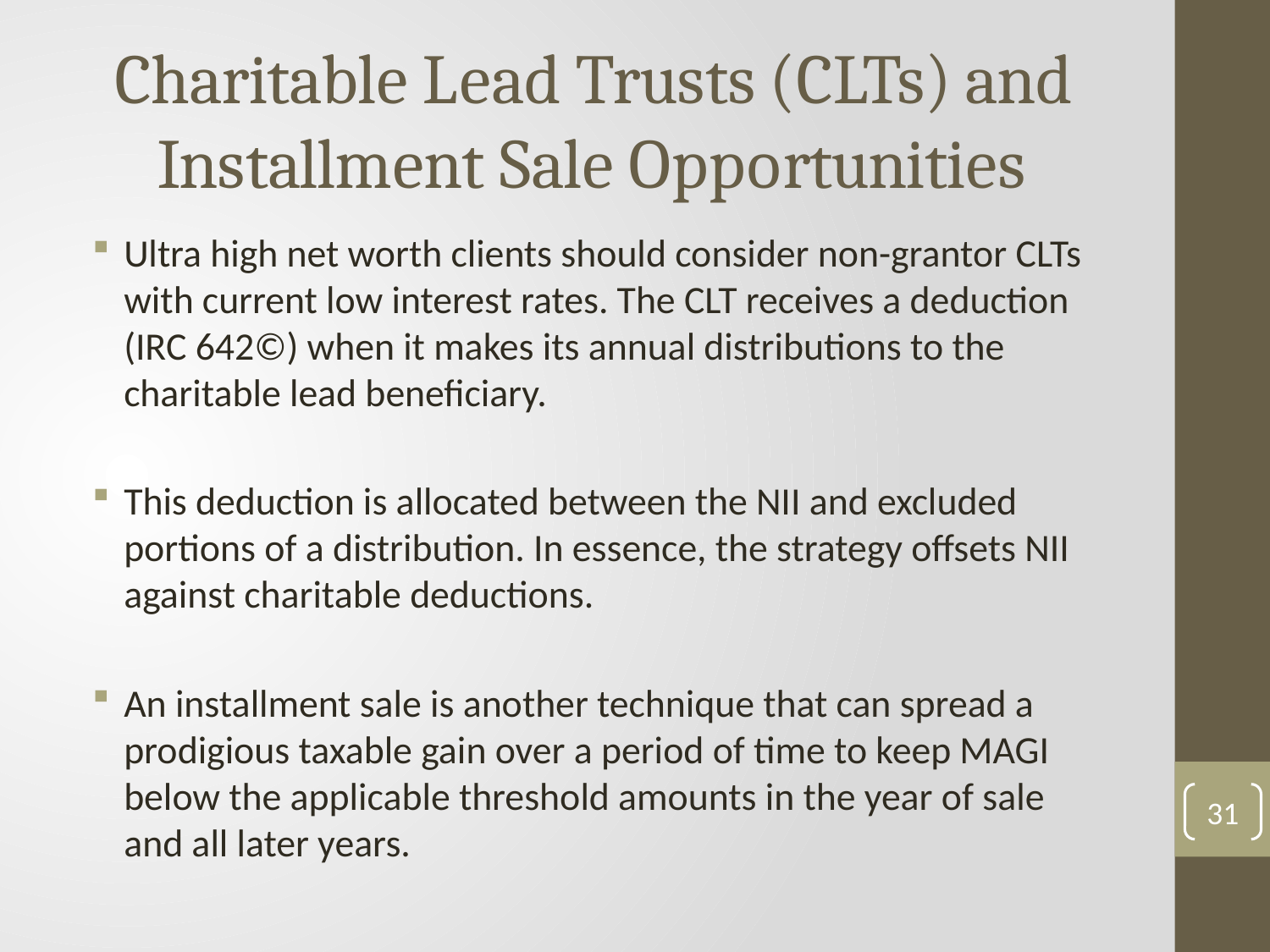

Charitable Lead Trusts (CLTs) and Installment Sale Opportunities
Ultra high net worth clients should consider non-grantor CLTs with current low interest rates. The CLT receives a deduction (IRC 642©) when it makes its annual distributions to the charitable lead beneficiary.

This deduction is allocated between the NII and excluded portions of a distribution. In essence, the strategy offsets NII against charitable deductions.

An installment sale is another technique that can spread a prodigious taxable gain over a period of time to keep MAGI below the applicable threshold amounts in the year of sale and all later years.

31